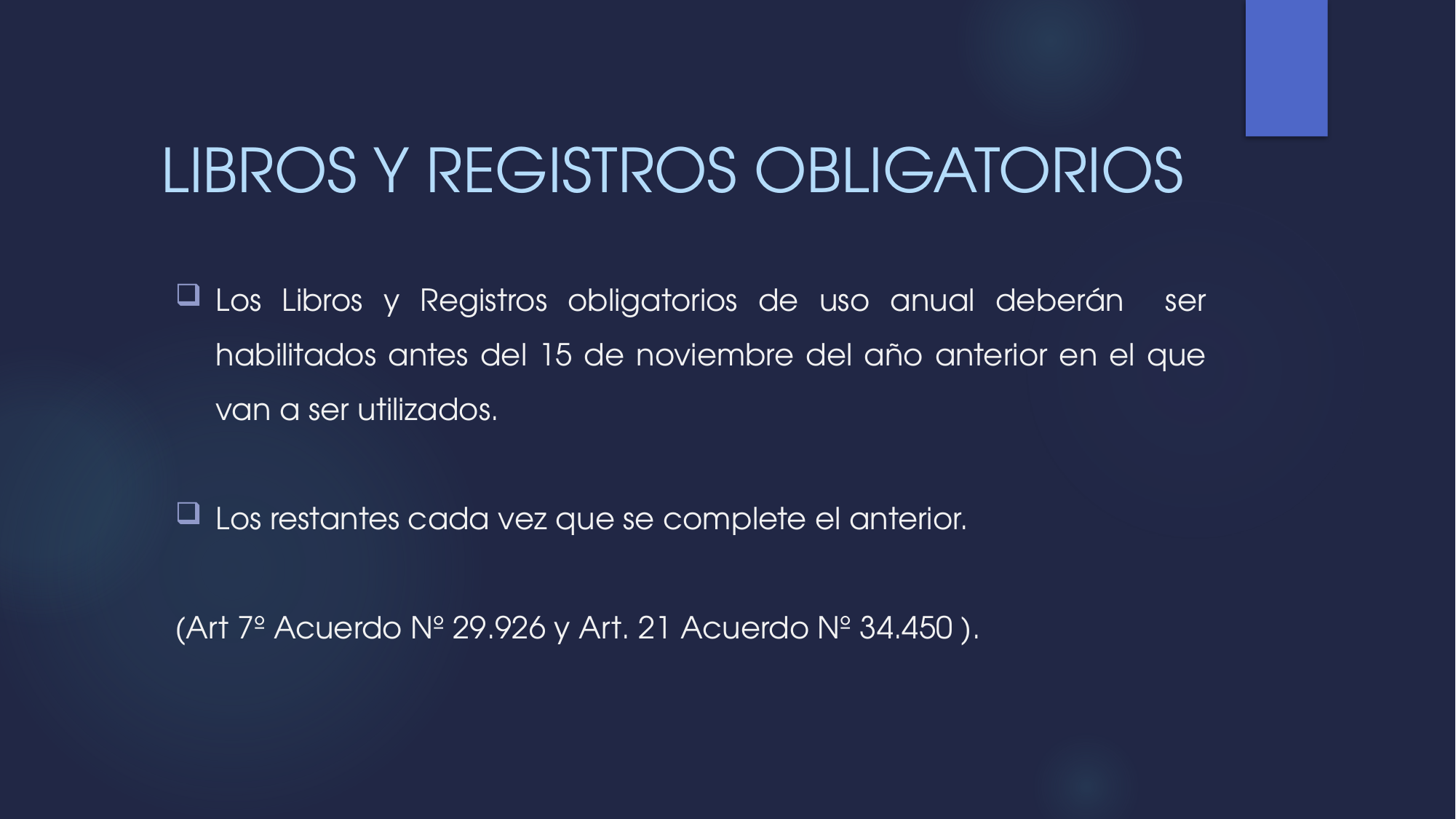

# LIBROS Y REGISTROS OBLIGATORIOS
Los Libros y Registros obligatorios de uso anual deberán  ser habilitados antes del 15 de noviembre del año anterior en el que van a ser utilizados.

Los restantes cada vez que se complete el anterior.

(Art 7º Acuerdo Nº 29.926 y Art. 21 Acuerdo Nº 34.450 ).